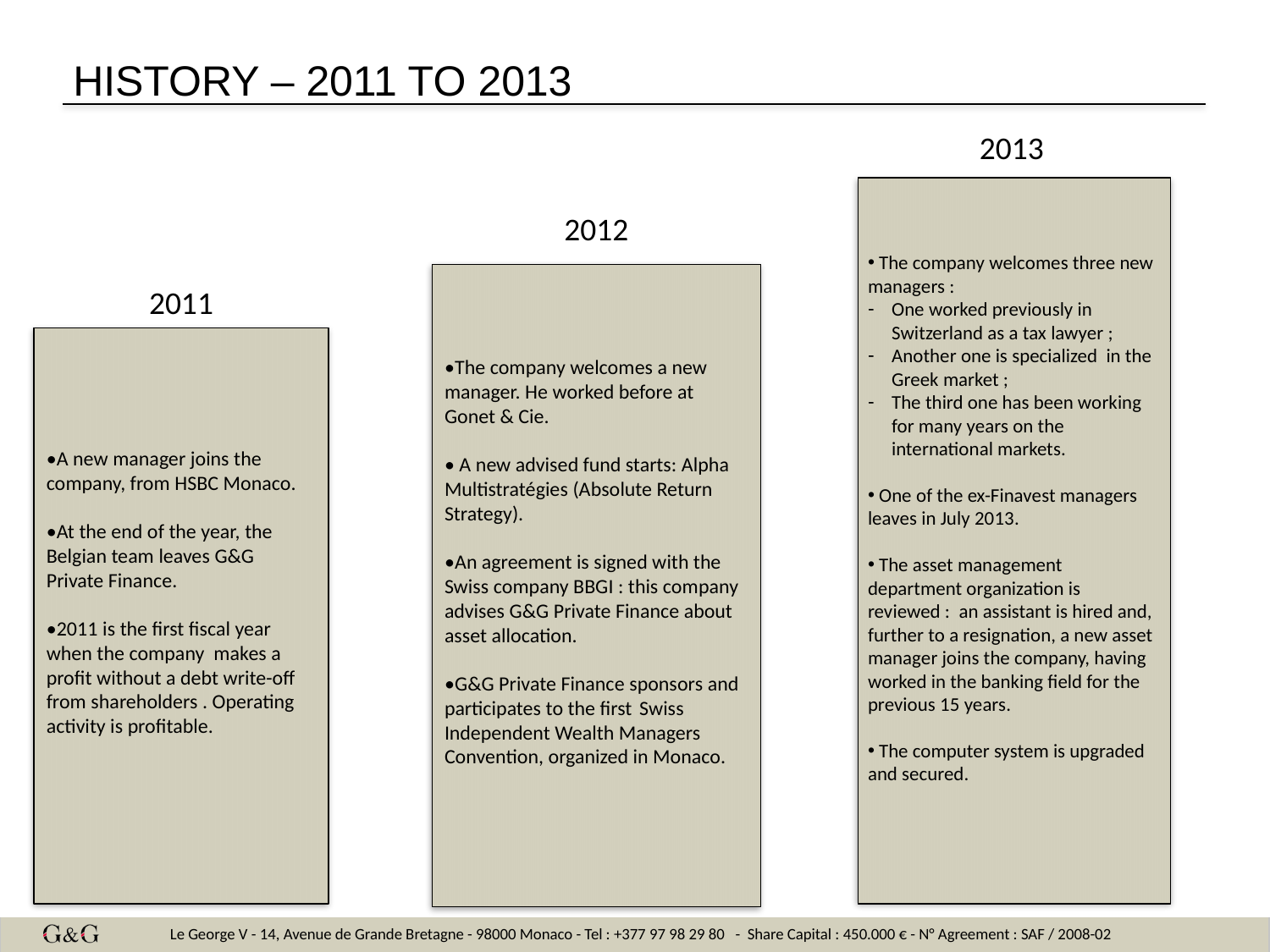

# History – 2011 to 2013
2013

2012

 The company welcomes three new managers :
One worked previously in Switzerland as a tax lawyer ;
Another one is specialized  in the Greek market ;
The third one has been working for many years on the international markets.

 One of the ex-Finavest managers leaves in July 2013.

 The asset management department organization is reviewed :  an assistant is hired and, further to a resignation, a new asset manager joins the company, having worked in the banking field for the previous 15 years.

 The computer system is upgraded and secured.

•The company welcomes a new manager. He worked before at Gonet & Cie.

• A new advised fund starts: Alpha Multistratégies (Absolute Return Strategy).

•An agreement is signed with the Swiss company BBGI : this company advises G&G Private Finance about asset allocation.

•G&G Private Finance sponsors and participates to the first  Swiss Independent Wealth Managers Convention, organized in Monaco.

2011
•A new manager joins the company, from HSBC Monaco.

•At the end of the year, the Belgian team leaves G&G Private Finance.

•2011 is the first fiscal year when the company  makes a profit without a debt write-off from shareholders . Operating activity is profitable.

7